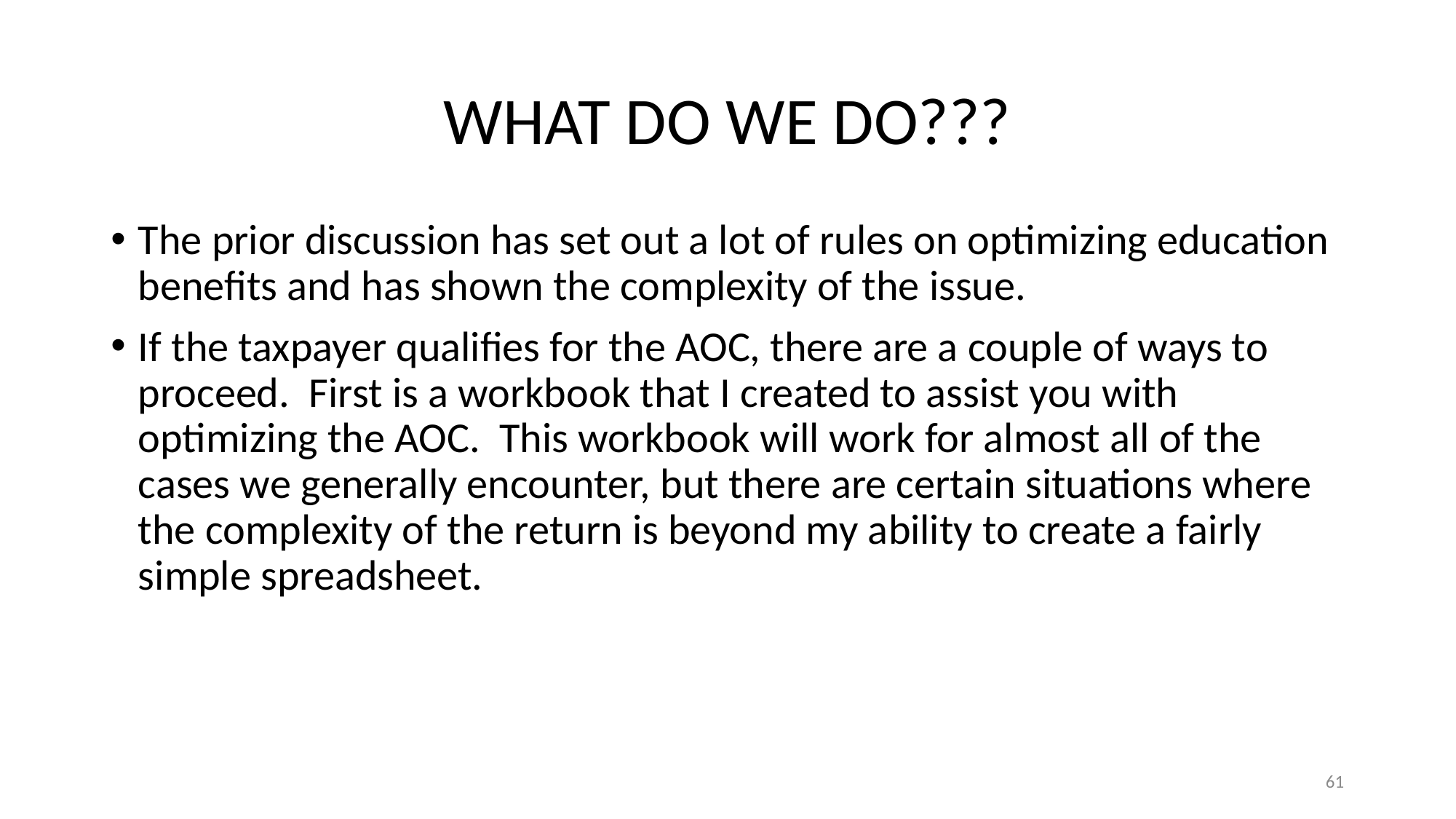

# WHAT DO WE DO???
The prior discussion has set out a lot of rules on optimizing education benefits and has shown the complexity of the issue.
If the taxpayer qualifies for the AOC, there are a couple of ways to proceed.  First is a workbook that I created to assist you with optimizing the AOC.  This workbook will work for almost all of the cases we generally encounter, but there are certain situations where the complexity of the return is beyond my ability to create a fairly simple spreadsheet.

61